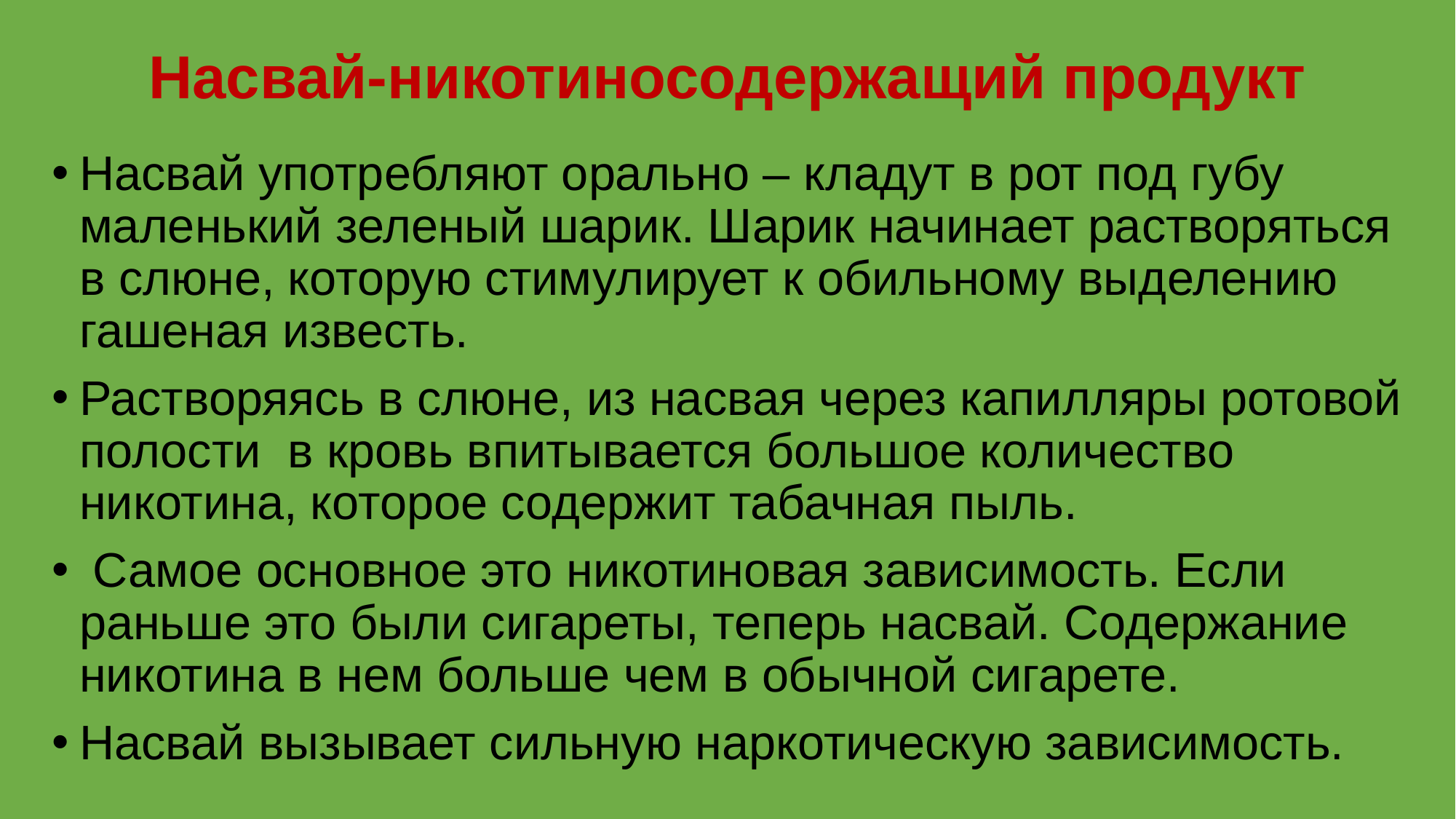

# Насвай-никотиносодержащий продукт
Насвай употребляют орально – кладут в рот под губу маленький зеленый шарик. Шарик начинает растворяться в слюне, которую стимулирует к обильному выделению гашеная известь.
Растворяясь в слюне, из насвая через капилляры ротовой полости  в кровь впитывается большое количество никотина, которое содержит табачная пыль.
 Самое основное это никотиновая зависимость. Если раньше это были сигареты, теперь насвай. Содержание никотина в нем больше чем в обычной сигарете.
Насвай вызывает сильную наркотическую зависимость.